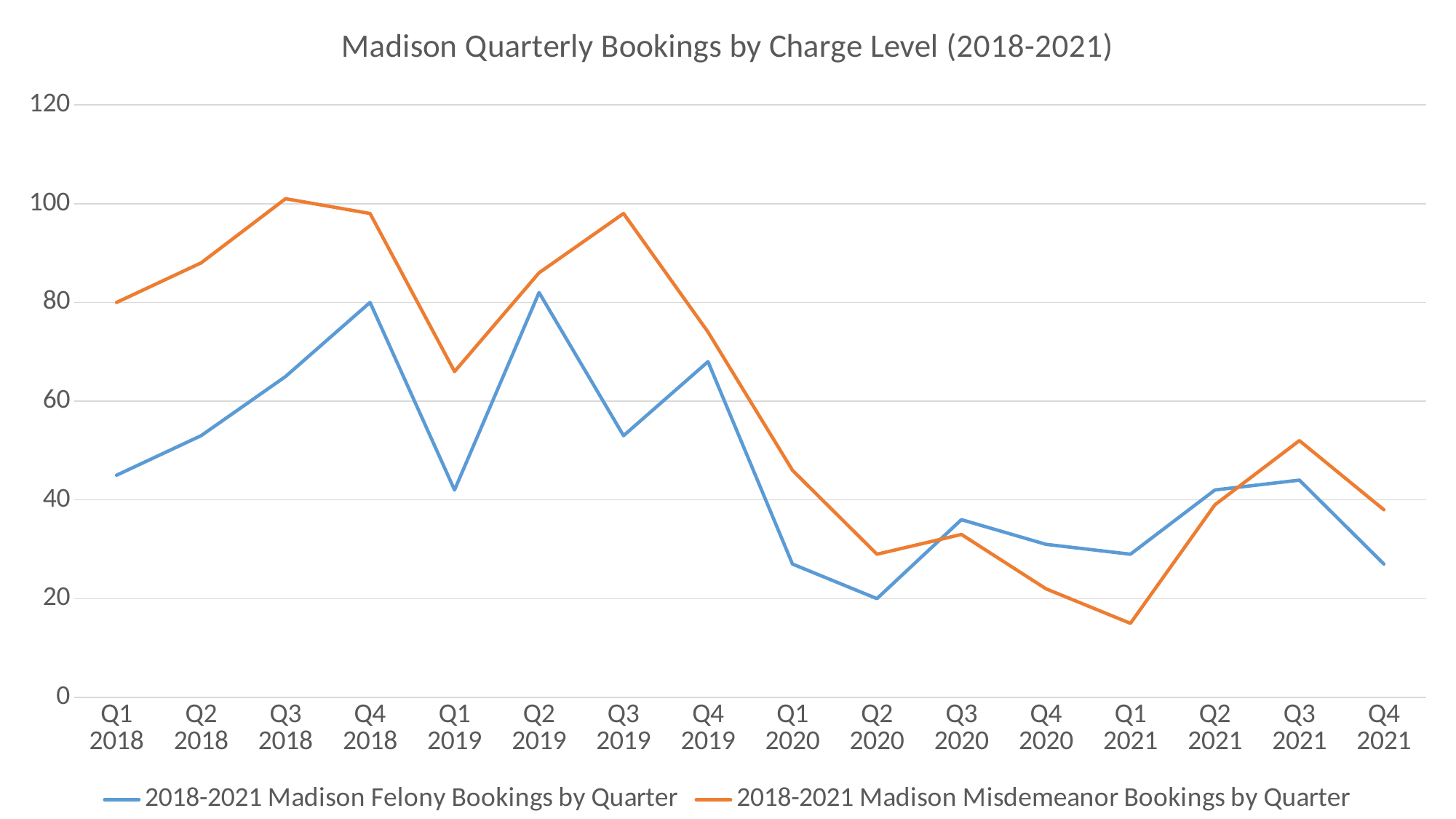

### Chart: Madison Quarterly Bookings by Charge Level (2018-2021)

| Category | 2018-2021 Madison Felony Bookings by Quarter | 2018-2021 Madison Misdemeanor Bookings by Quarter |
|---|---|---|
| Q1 2018 | 45.0 | 80.0 |
| Q2 2018 | 53.0 | 88.0 |
| Q3 2018 | 65.0 | 101.0 |
| Q4 2018 | 80.0 | 98.0 |
| Q1 2019 | 42.0 | 66.0 |
| Q2 2019 | 82.0 | 86.0 |
| Q3 2019 | 53.0 | 98.0 |
| Q4 2019 | 68.0 | 74.0 |
| Q1 2020 | 27.0 | 46.0 |
| Q2 2020 | 20.0 | 29.0 |
| Q3 2020 | 36.0 | 33.0 |
| Q4 2020 | 31.0 | 22.0 |
| Q1 2021 | 29.0 | 15.0 |
| Q2 2021 | 42.0 | 39.0 |
| Q3 2021 | 44.0 | 52.0 |
| Q4 2021 | 27.0 | 38.0 |